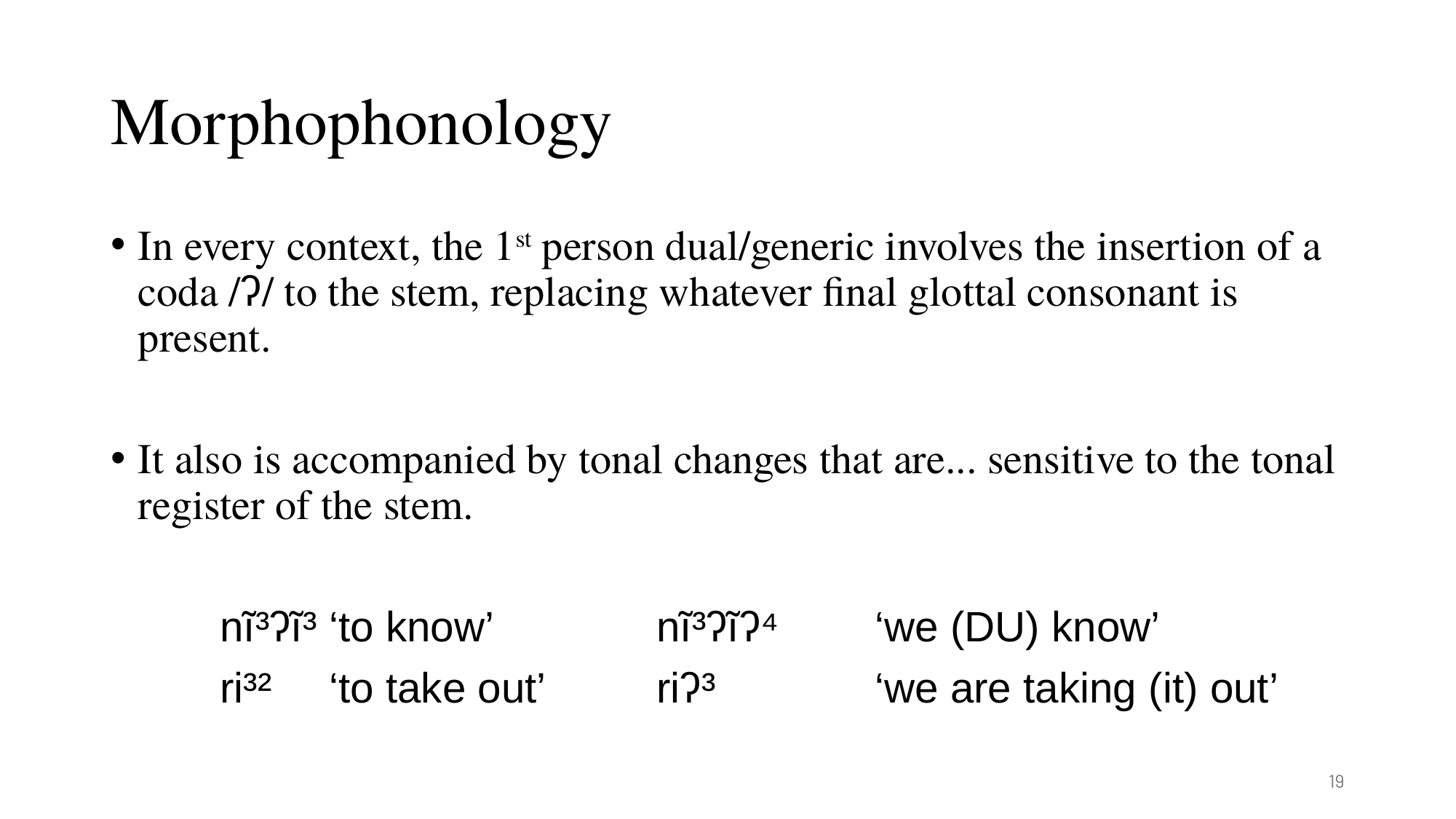

# Morphophonology
In every context, the 1st person dual/generic involves the insertion of a coda /ʔ/ to the stem, replacing whatever final glottal consonant is present.

It also is accompanied by tonal changes that are... sensitive to the tonal register of the stem.

	nĩ³ʔĩ³ 	‘to know’		nĩ³ʔĩʔ⁴	‘we (du) know’
	ri³²	‘to take out’		riʔ³		‘we are taking (it) out’
19